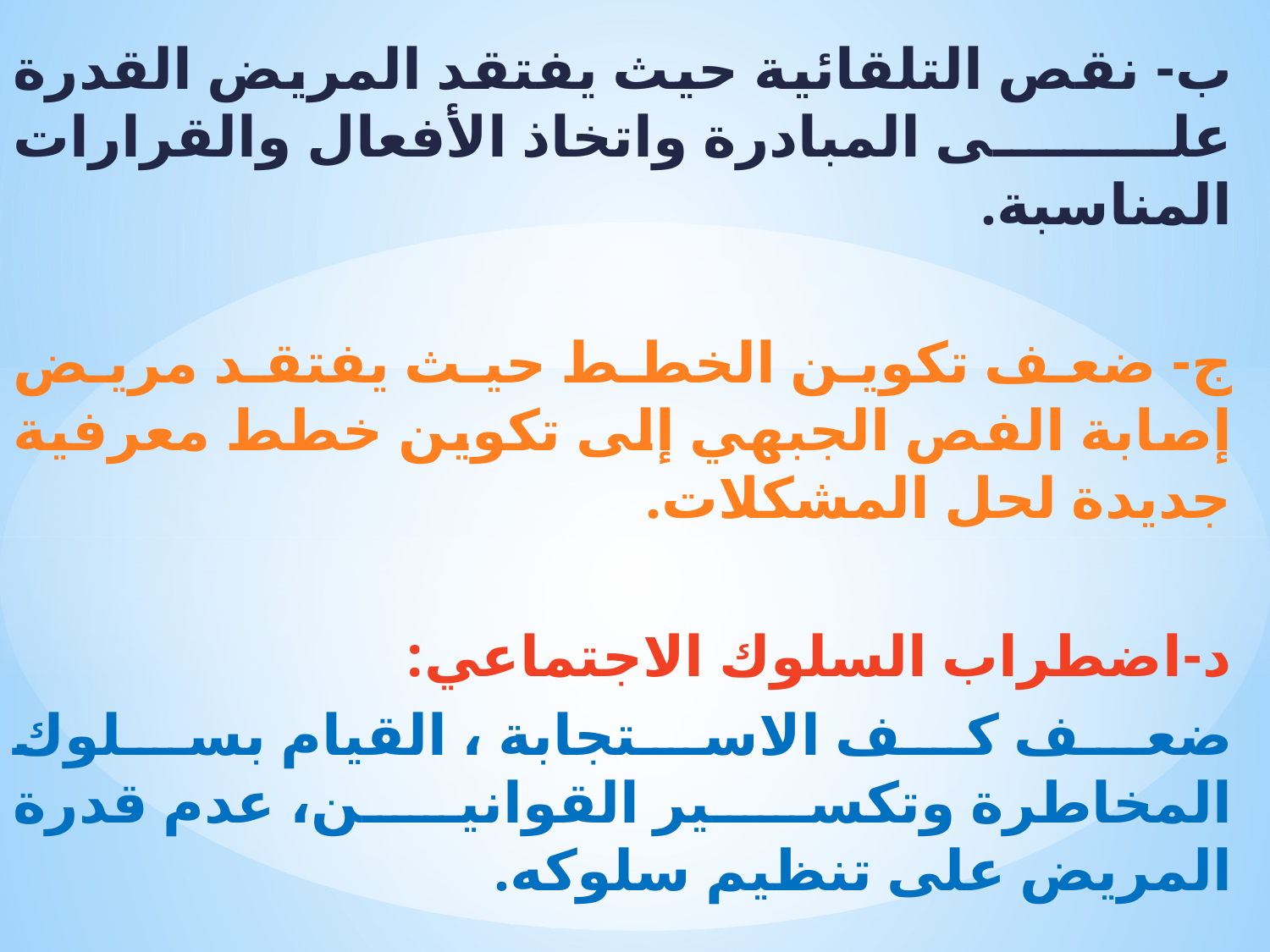

ب- نقص التلقائية حيث يفتقد المريض القدرة على المبادرة واتخاذ الأفعال والقرارات المناسبة.

ج- ضعف تكوين الخطط حيث يفتقد مريض إصابة الفص الجبهي إلى تكوين خطط معرفية جديدة لحل المشكلات.

د-اضطراب السلوك الاجتماعي:
ضعف كف الاستجابة ، القيام بسلوك المخاطرة وتكسير القوانين، عدم قدرة المريض على تنظيم سلوكه.